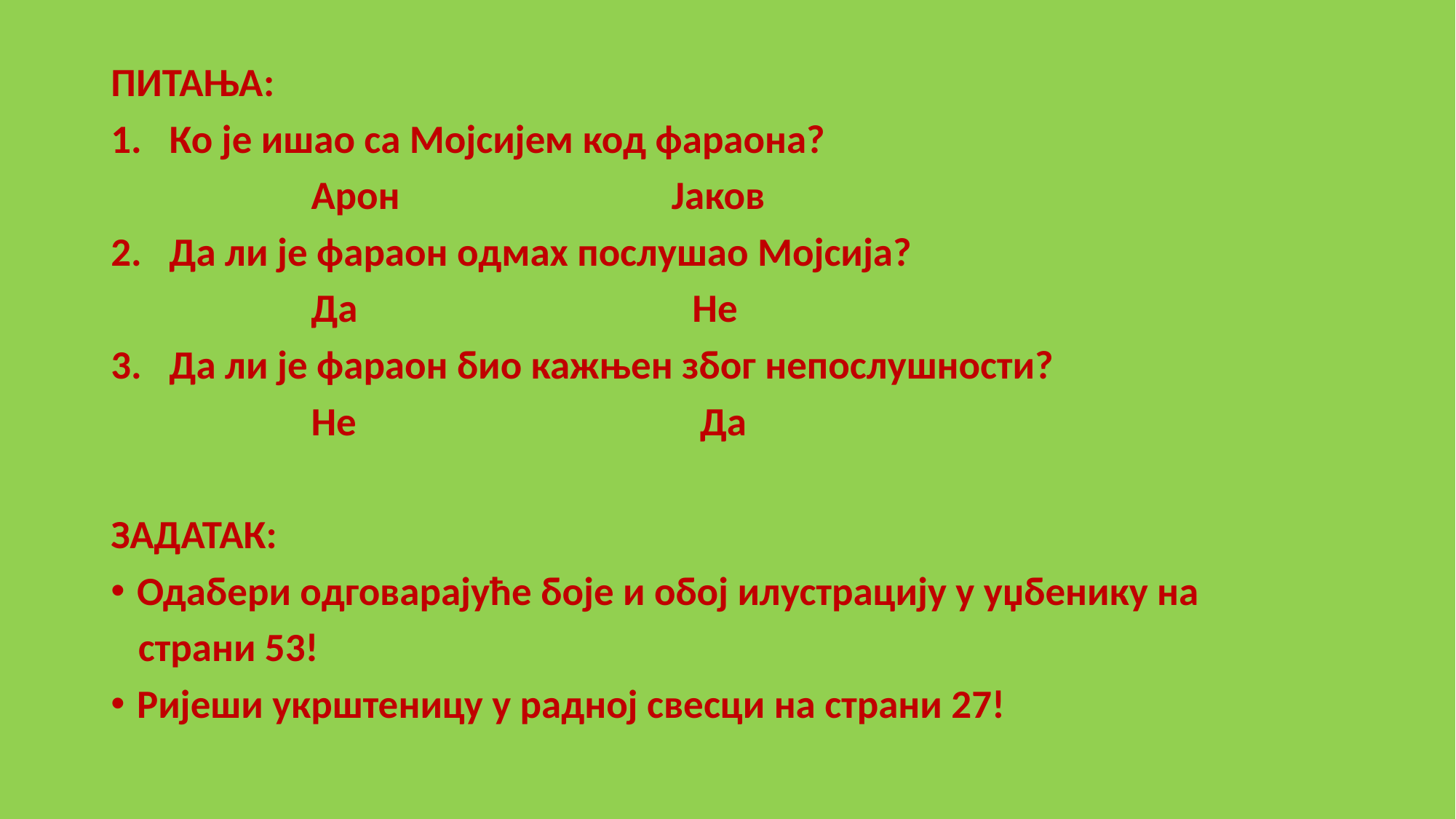

ПИТАЊА:
Ко је ишао са Мојсијем код фараона?
                      Арон                              Јаков
Да ли је фараон одмах послушао Мојсија?
                      Да                                     Не
Да ли је фараон био кажњен због непослушности?
                      Не                                      Да

ЗАДАТАК:
Одабери одговарајуће боје и обој илустрацију у уџбенику на
   страни 53!
Ријеши укрштеницу у радној свесци на страни 27!